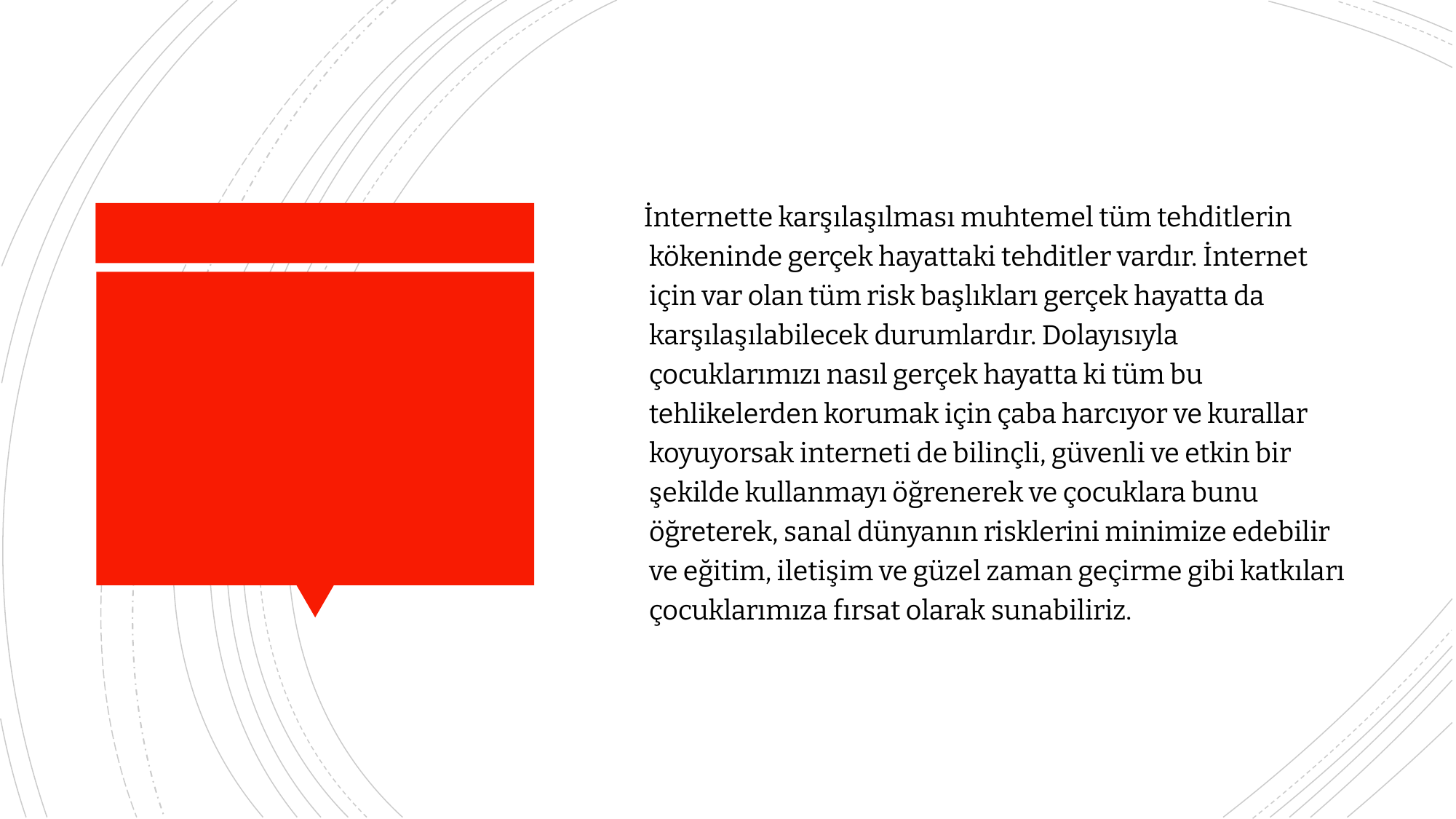

İnternette karşılaşılması muhtemel tüm tehditlerin kökeninde gerçek hayattaki tehditler vardır. İnternet için var olan tüm risk başlıkları gerçek hayatta da karşılaşılabilecek durumlardır. Dolayısıyla çocuklarımızı nasıl gerçek hayatta ki tüm bu tehlikelerden korumak için çaba harcıyor ve kurallar koyuyorsak interneti de bilinçli, güvenli ve etkin bir şekilde kullanmayı öğrenerek ve çocuklara bunu öğreterek, sanal dünyanın risklerini minimize edebilir ve eğitim, iletişim ve güzel zaman geçirme gibi katkıları çocuklarımıza fırsat olarak sunabiliriz.